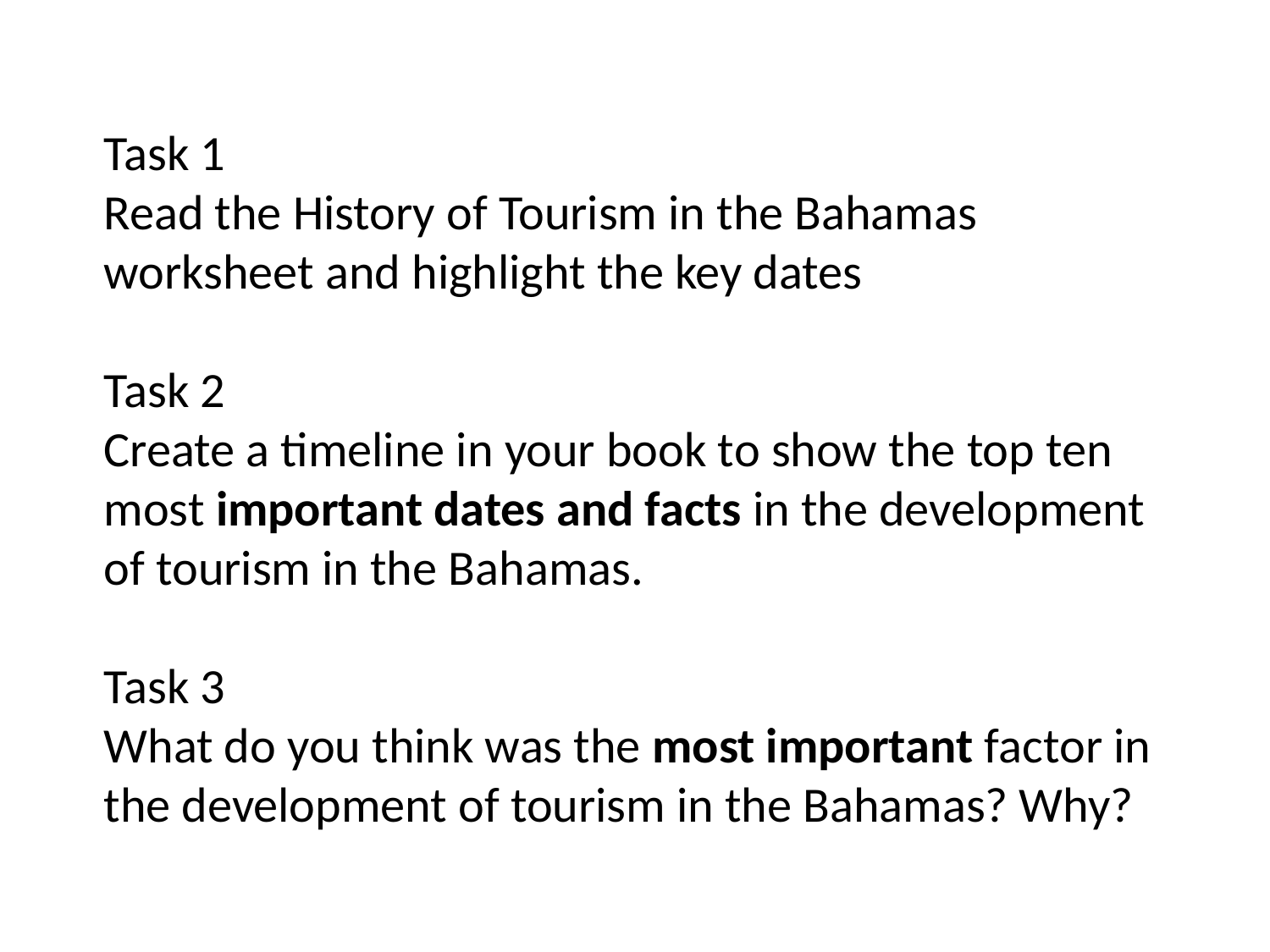

Task 1
Read the History of Tourism in the Bahamas worksheet and highlight the key dates

Task 2
Create a timeline in your book to show the top ten most important dates and facts in the development of tourism in the Bahamas.

Task 3
What do you think was the most important factor in the development of tourism in the Bahamas? Why?